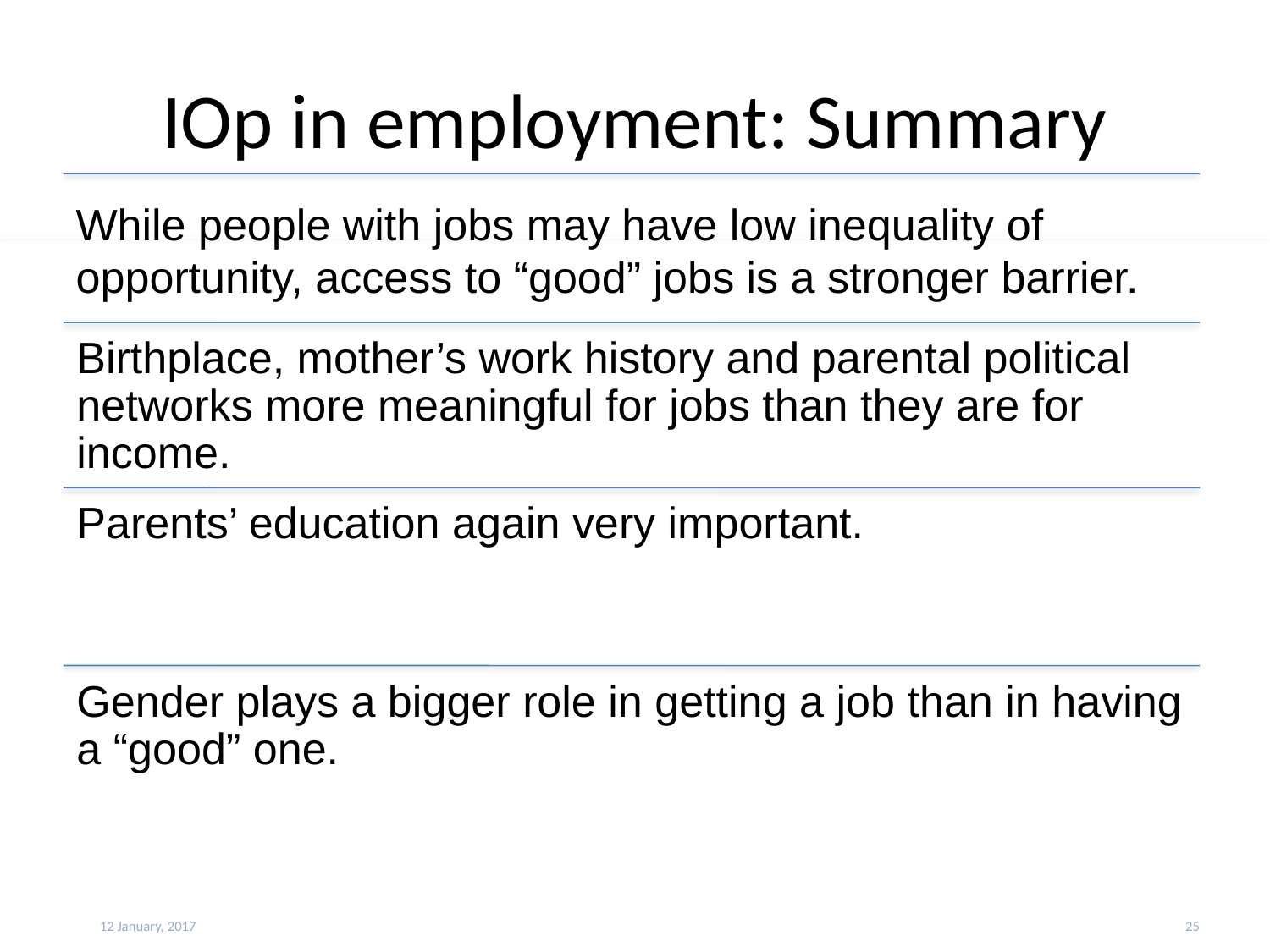

# IOp in employment: Summary

Birthplace, mother’s work history and parental political networks more meaningful for jobs than they are for income.
Parents’ education again very important.
Gender plays a bigger role in getting a job than in having a “good” one.
While people with jobs may have low inequality of opportunity, access to “good” jobs is a stronger barrier.

12 January, 2017
25